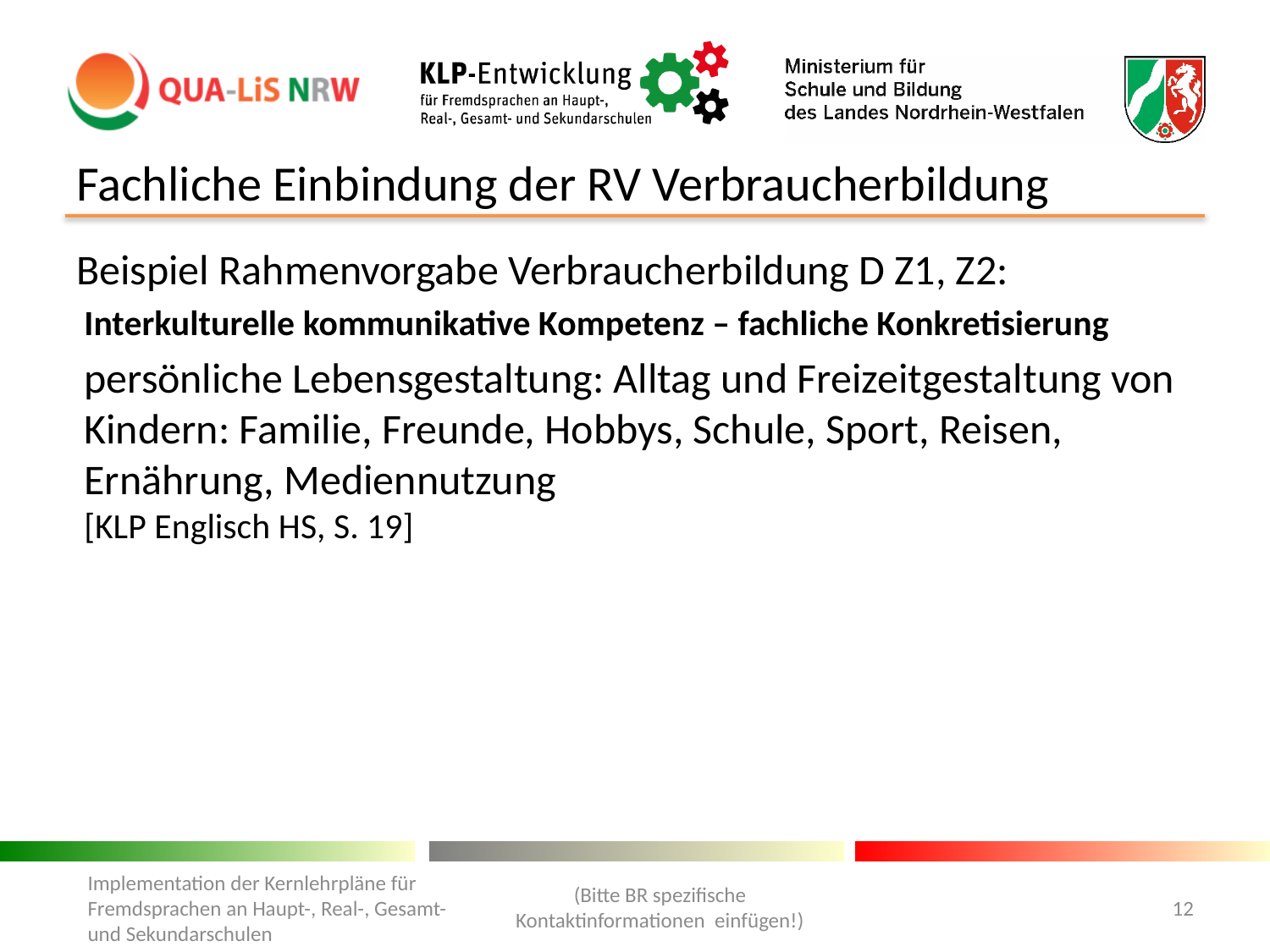

# Fachliche Einbindung der RV Verbraucherbildung
Beispiel Rahmenvorgabe Verbraucherbildung D Z1, Z2:
Interkulturelle kommunikative Kompetenz – fachliche Konkretisierung
persönliche Lebensgestaltung: Alltag und Freizeitgestaltung von Kindern: Familie, Freunde, Hobbys, Schule, Sport, Reisen, Ernährung, Mediennutzung
[KLP Englisch HS, S. 19]
(Bitte BR spezifische Kontaktinformationen  einfügen!)
Implementation der Kernlehrpläne für Fremdsprachen an Haupt-, Real-, Gesamt- und Sekundarschulen
12